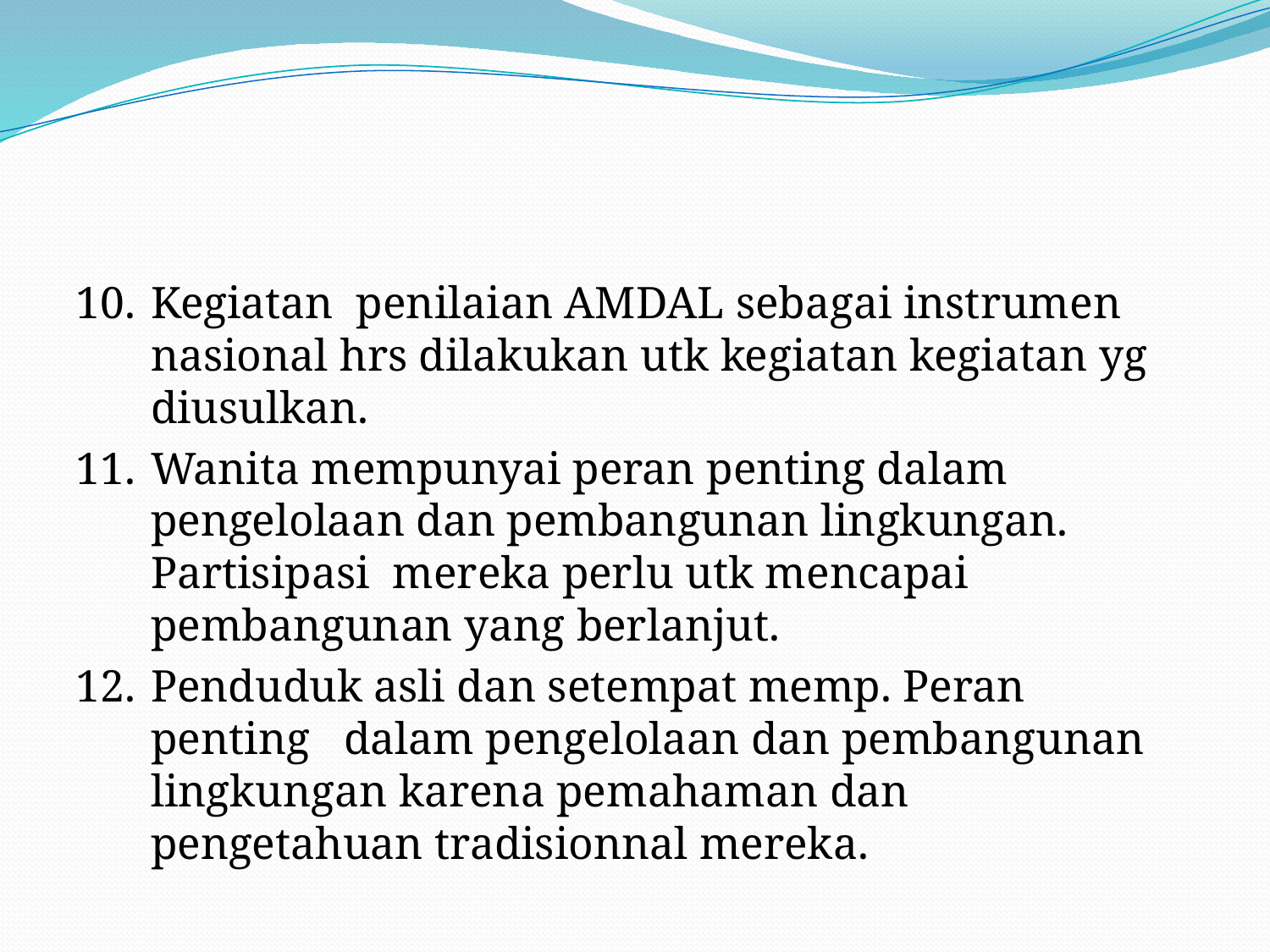

#
10. 	Kegiatan  penilaian AMDAL sebagai instrumen nasional hrs dilakukan utk kegiatan kegiatan yg diusulkan.
11. 	Wanita mempunyai peran penting dalam pengelolaan dan pembangunan lingkungan. Partisipasi  mereka perlu utk mencapai pembangunan yang berlanjut.
12. 	Penduduk asli dan setempat memp. Peran penting   dalam pengelolaan dan pembangunan lingkungan karena pemahaman dan pengetahuan tradisionnal mereka.